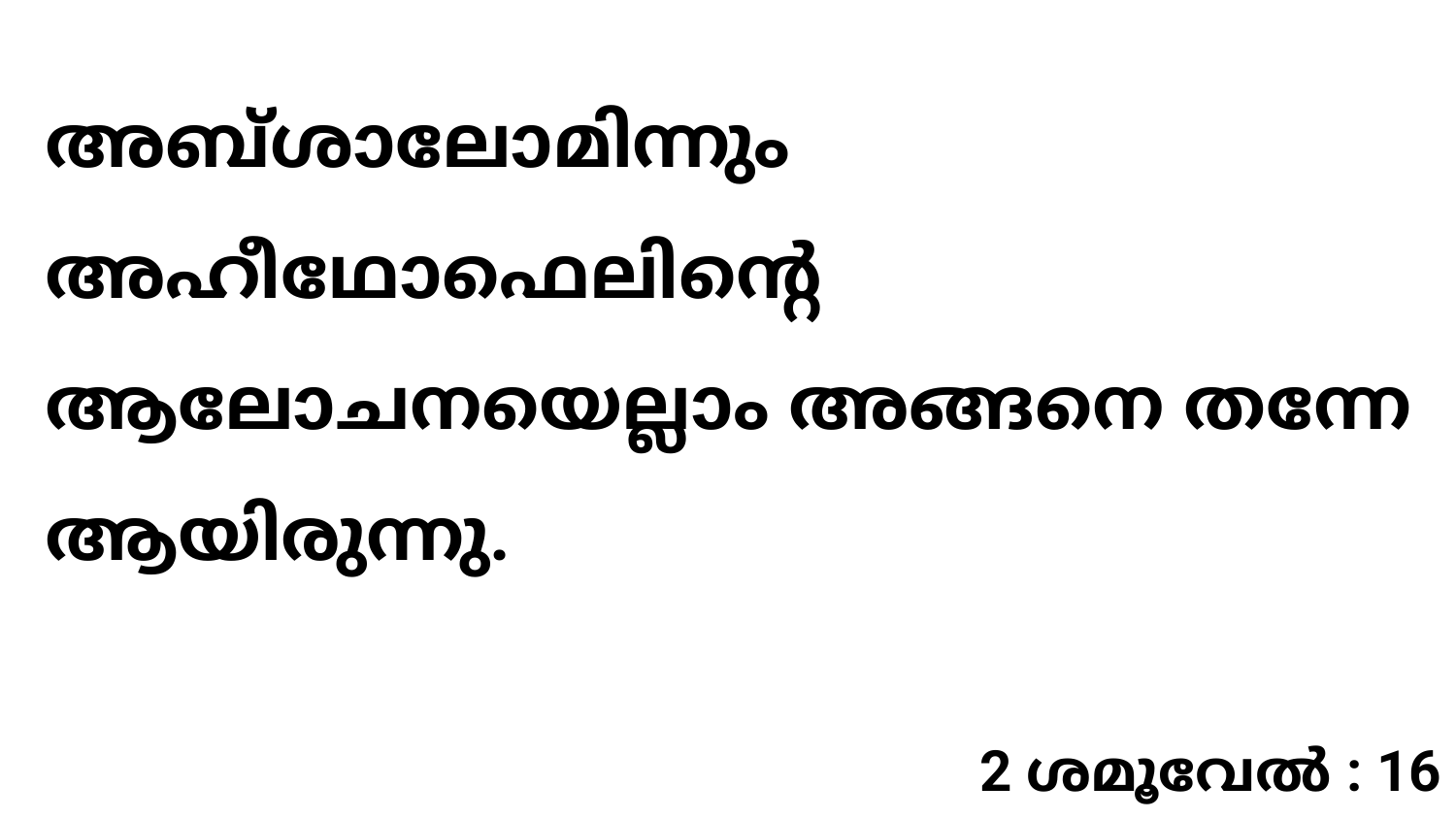

അബ്ശാലോമിന്നും അഹീഥോഫെലിന്റെ ആലോചനയെല്ലാം അങ്ങനെ തന്നേ ആയിരുന്നു.
2 ശമൂവേൽ : 16